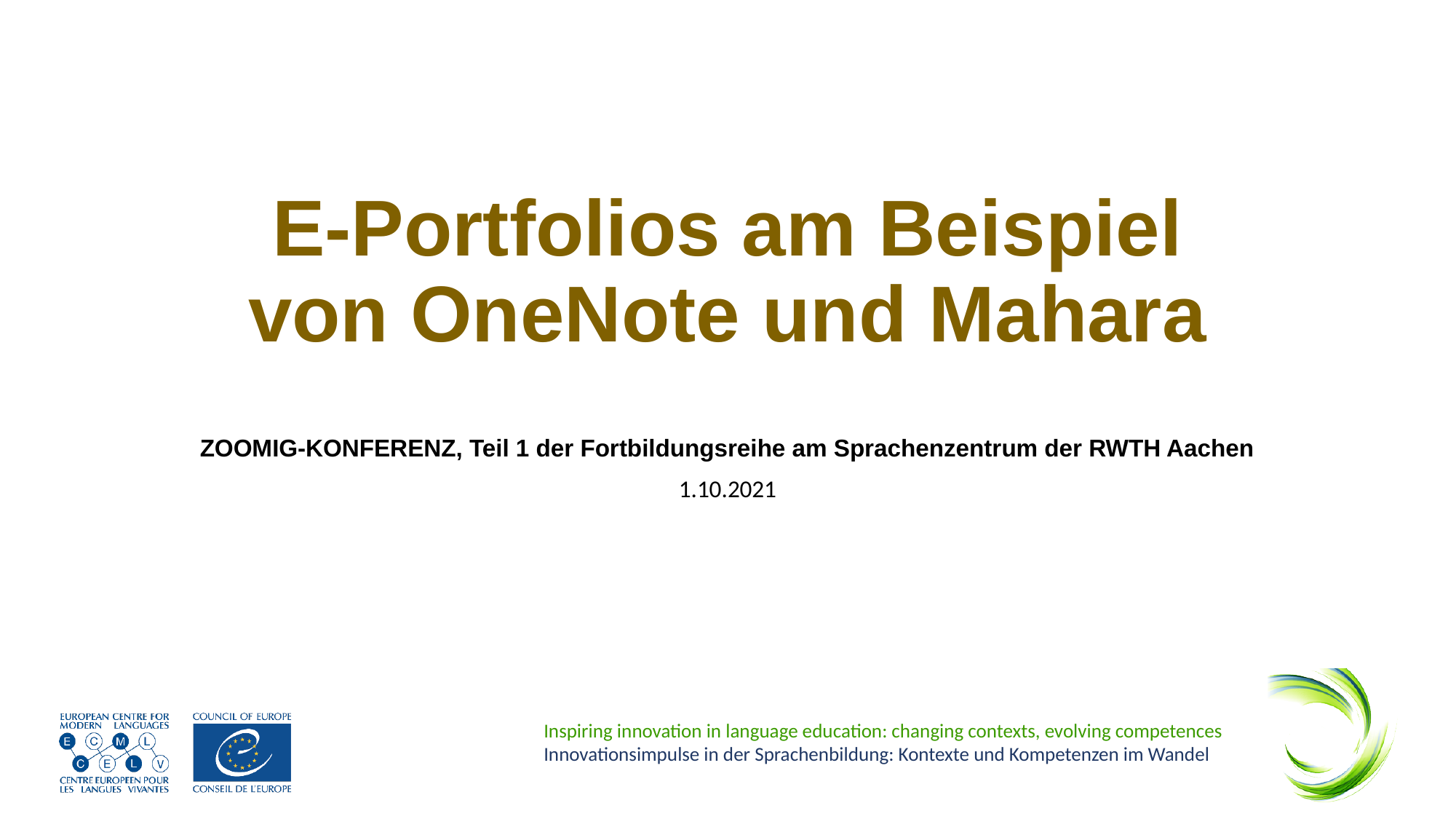

# E-Portfolios am Beispiel von OneNote und Mahara
ZOOMIG-KONFERENZ, Teil 1 der Fortbildungsreihe am Sprachenzentrum der RWTH Aachen
1.10.2021